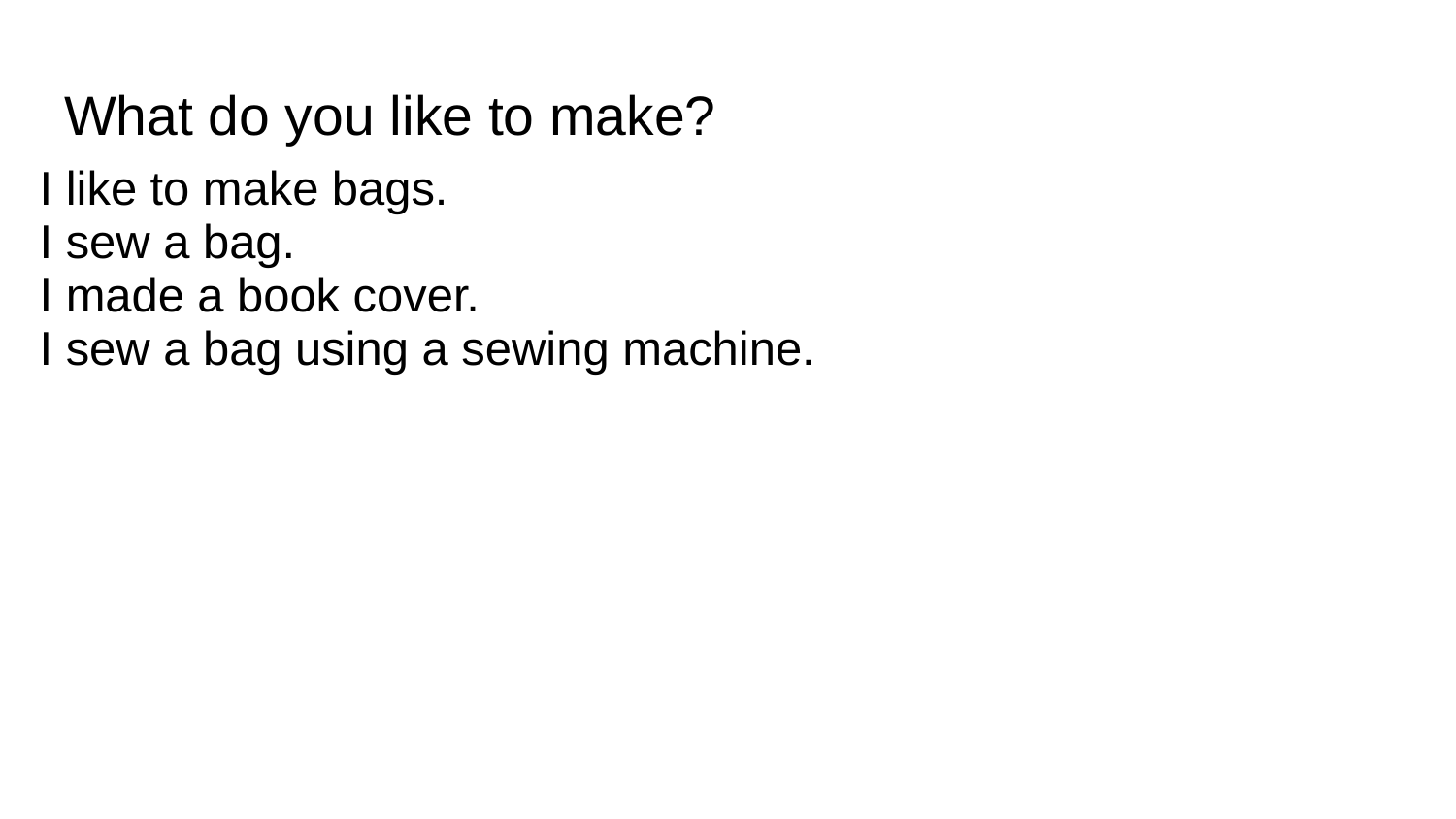

# What do you like to make?
I like to make bags.
I sew a bag.
I made a book cover.
I sew a bag using a sewing machine.